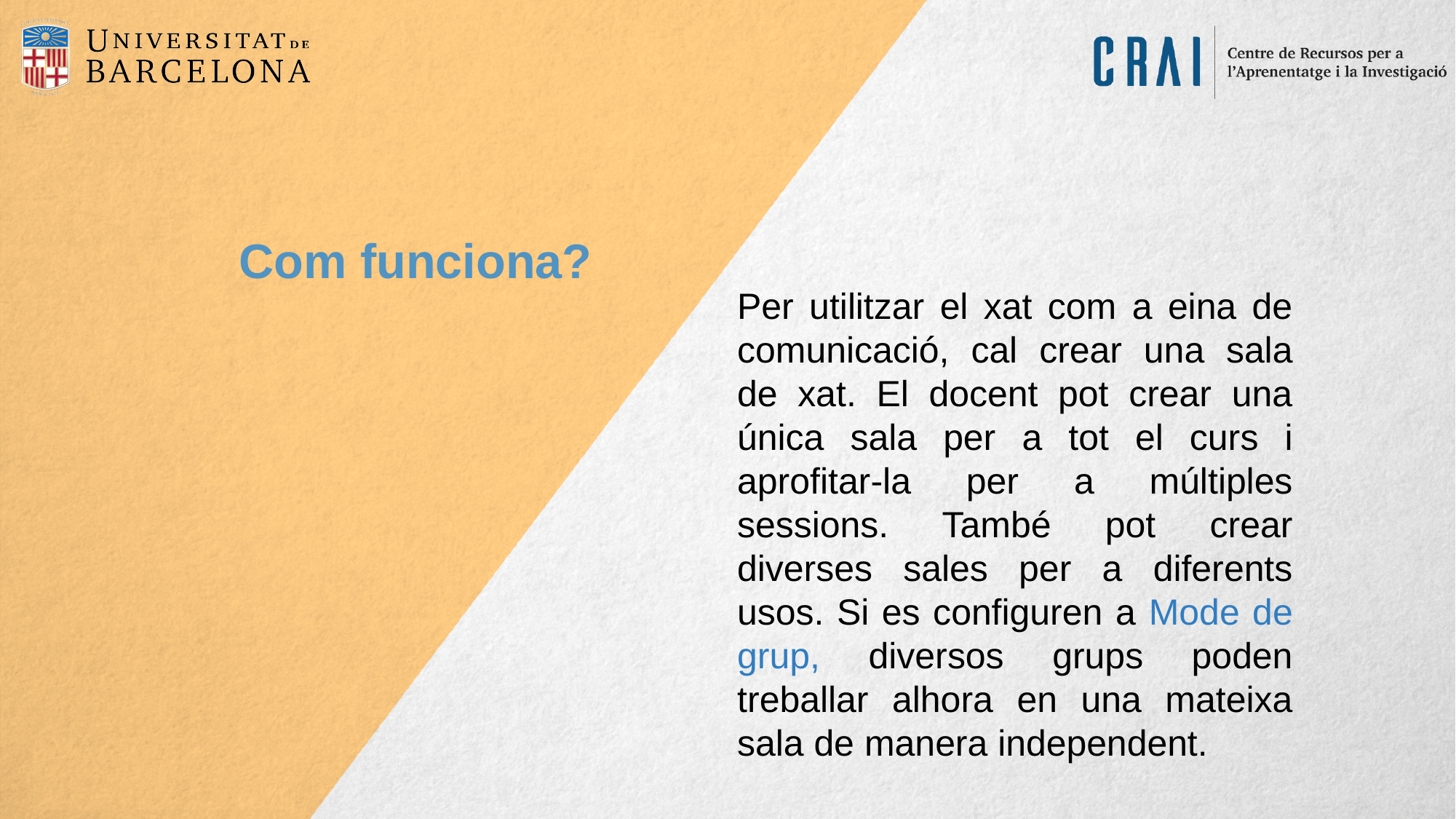

Com funciona?
Per utilitzar el xat com a eina de comunicació, cal crear una sala de xat. El docent pot crear una única sala per a tot el curs i aprofitar-la per a múltiples sessions. També pot crear diverses sales per a diferents usos. Si es configuren a Mode de grup, diversos grups poden treballar alhora en una mateixa sala de manera independent.